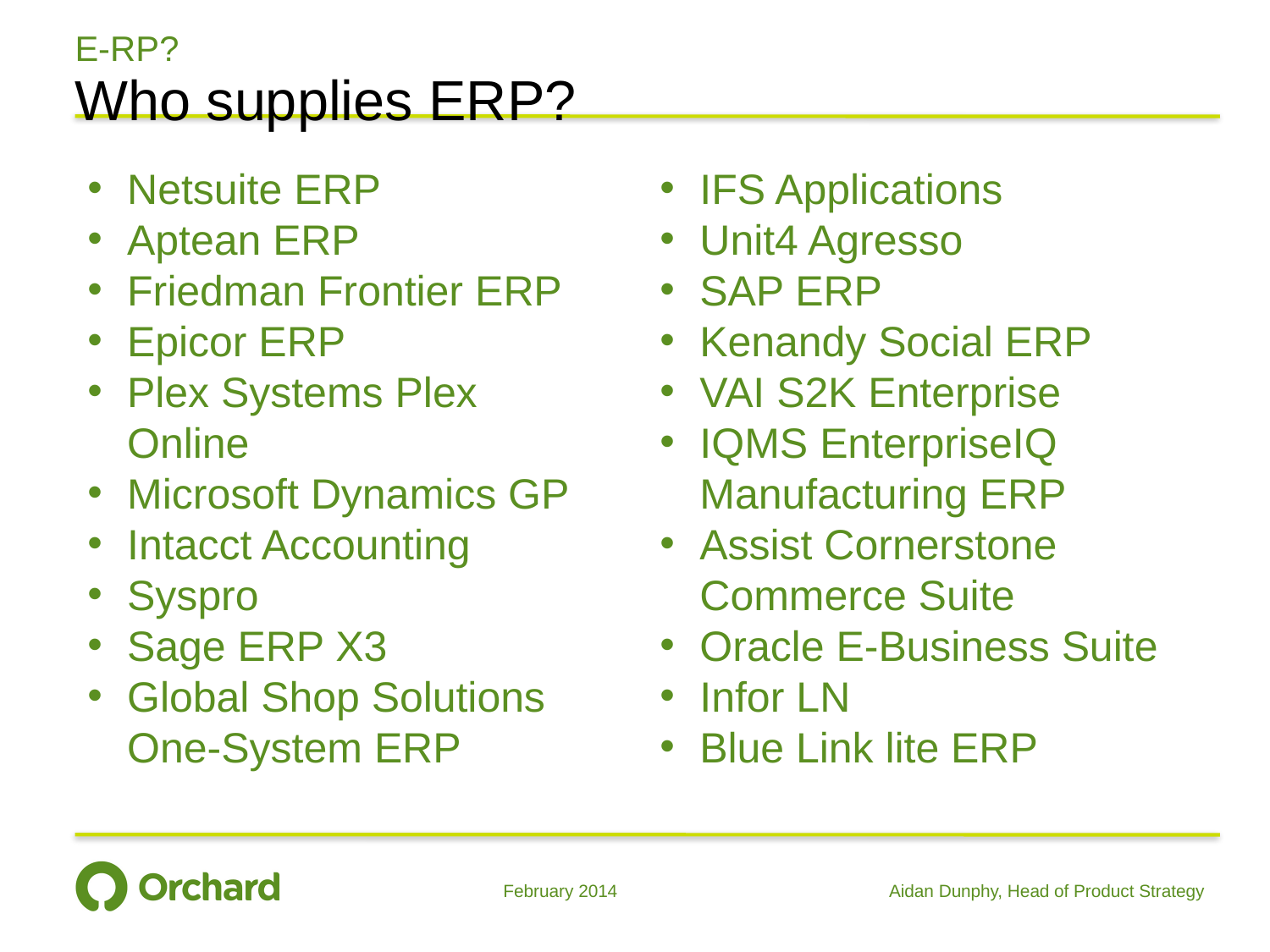

# E-RP?
Who supplies ERP?

IFS Applications
Unit4 Agresso
SAP ERP
Kenandy Social ERP
VAI S2K Enterprise
IQMS EnterpriseIQ Manufacturing ERP
Assist Cornerstone Commerce Suite
Oracle E-Business Suite
Infor LN
Blue Link lite ERP
Netsuite ERP
Aptean ERP
Friedman Frontier ERP
Epicor ERP
Plex Systems Plex Online
Microsoft Dynamics GP
Intacct Accounting
Syspro
Sage ERP X3
Global Shop Solutions One-System ERP
February 2014
Aidan Dunphy, Head of Product Strategy